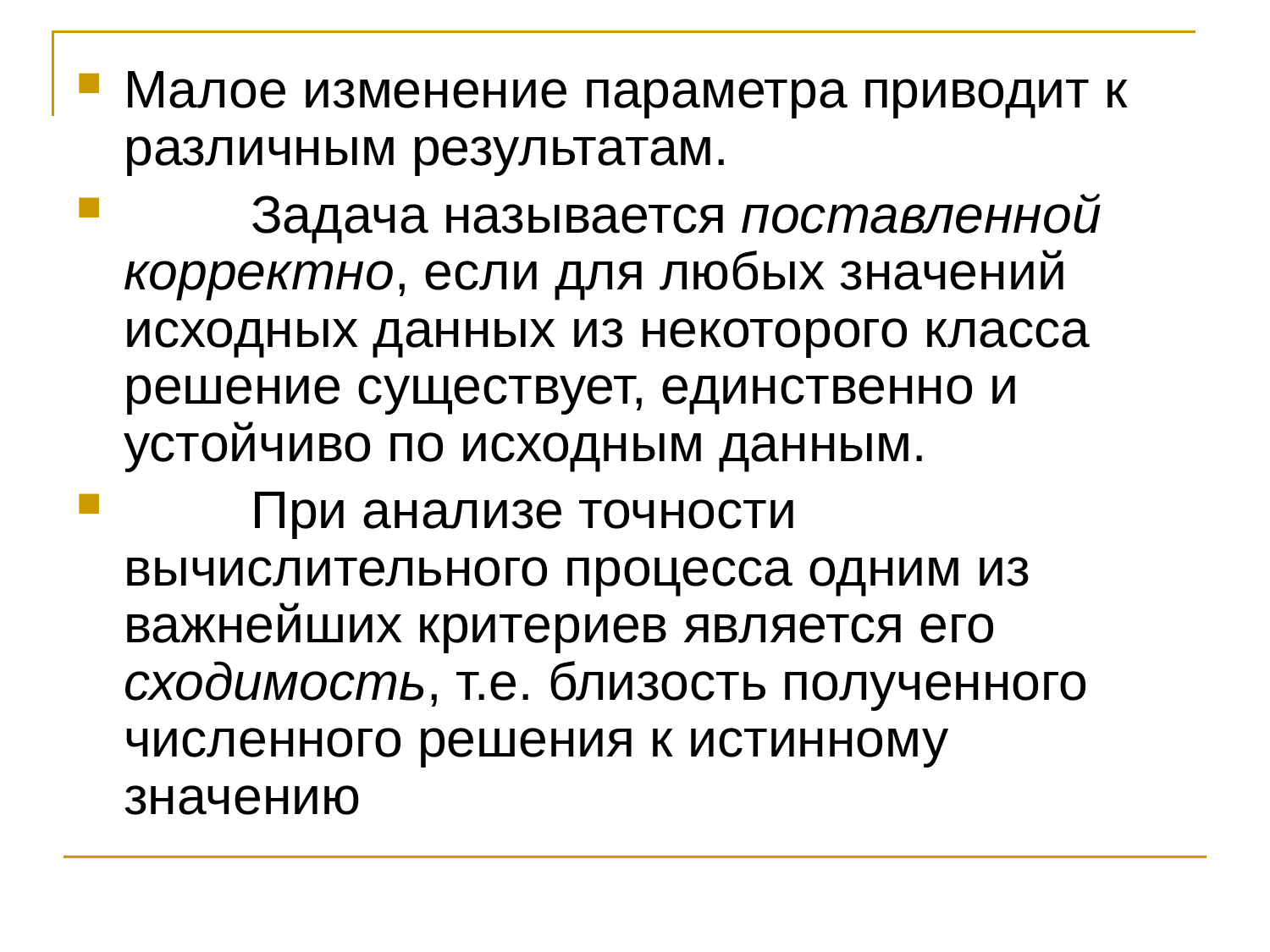

Малое изменение параметра приводит к различным результатам.
	Задача называется поставленной корректно, если для любых значений исходных данных из некоторого класса решение существует, единственно и устойчиво по исходным данным.
	При анализе точности вычислительного процесса одним из важнейших критериев является его сходимость, т.е. близость полученного численного решения к истинному значению